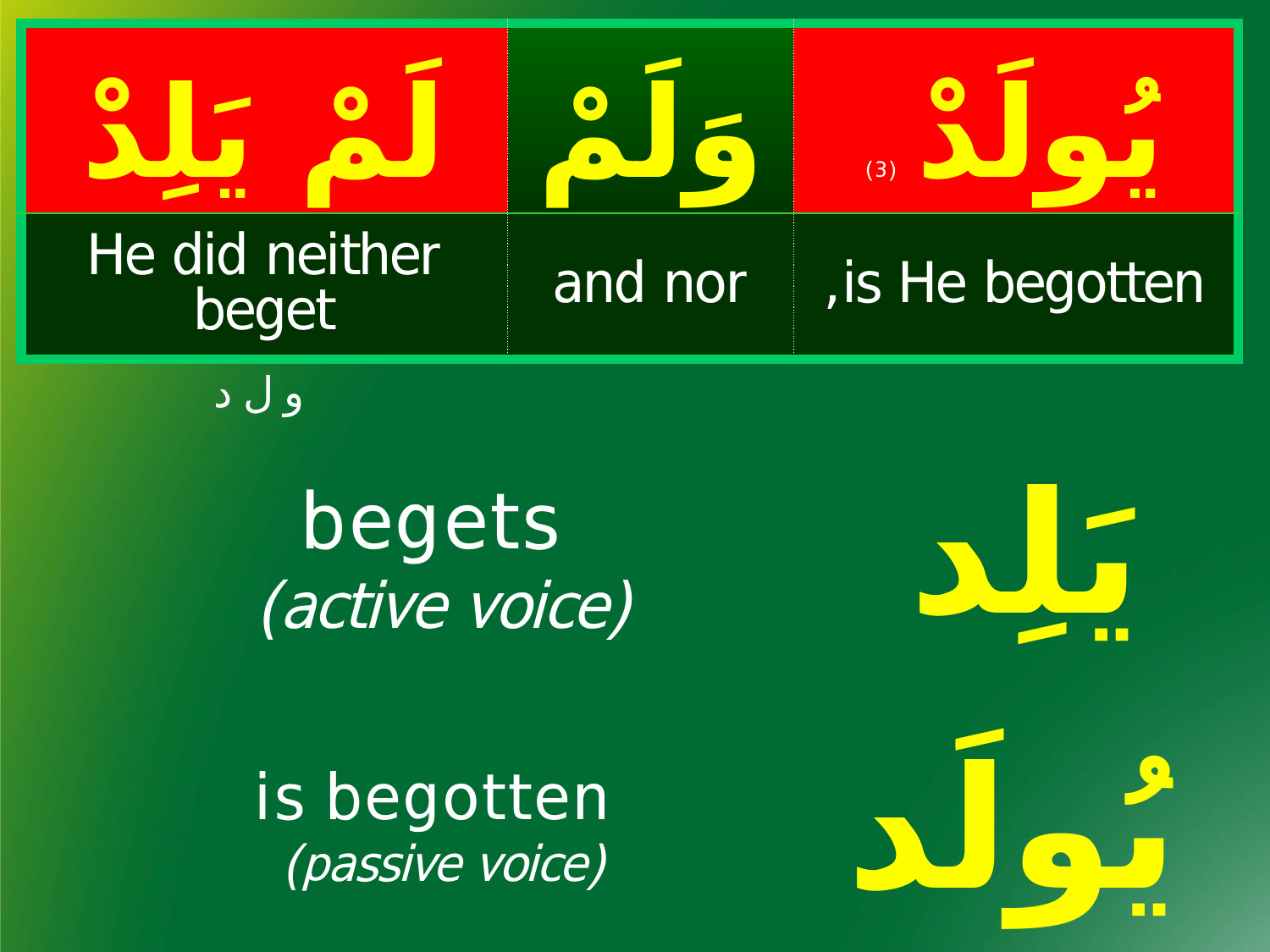

| لَمْ يَلِدْ | وَلَمْ | يُولَدْ (3) |
| --- | --- | --- |
| He did neither beget | and nor | is He begotten, |

و ل د
يَلِد
|  |  |
| --- | --- |
|  |  |
begets
(active voice)
يُولَد
is begotten
(passive voice)